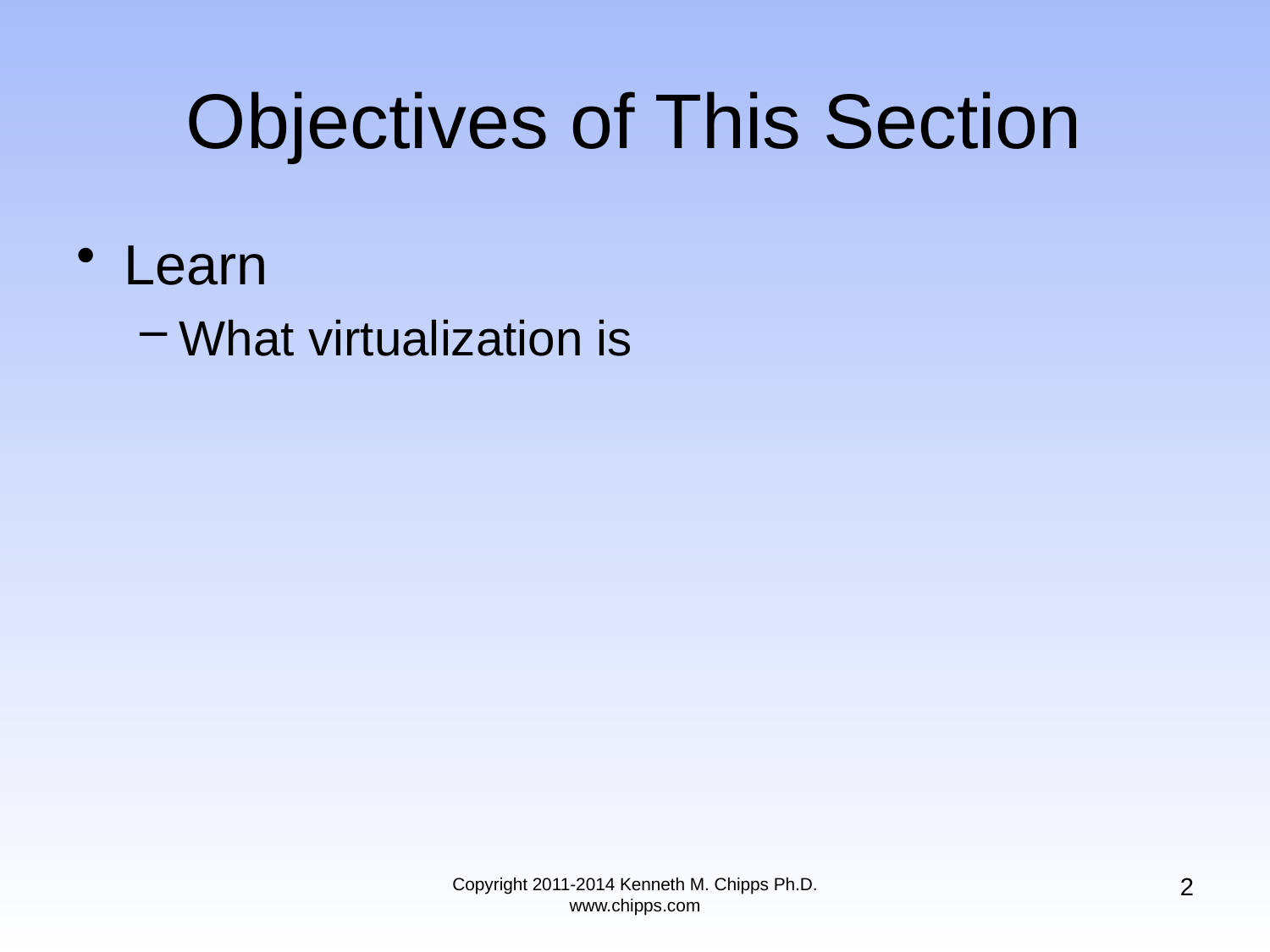

# Objectives of This Section
Learn
What virtualization is
2
Copyright 2011-2014 Kenneth M. Chipps Ph.D. www.chipps.com